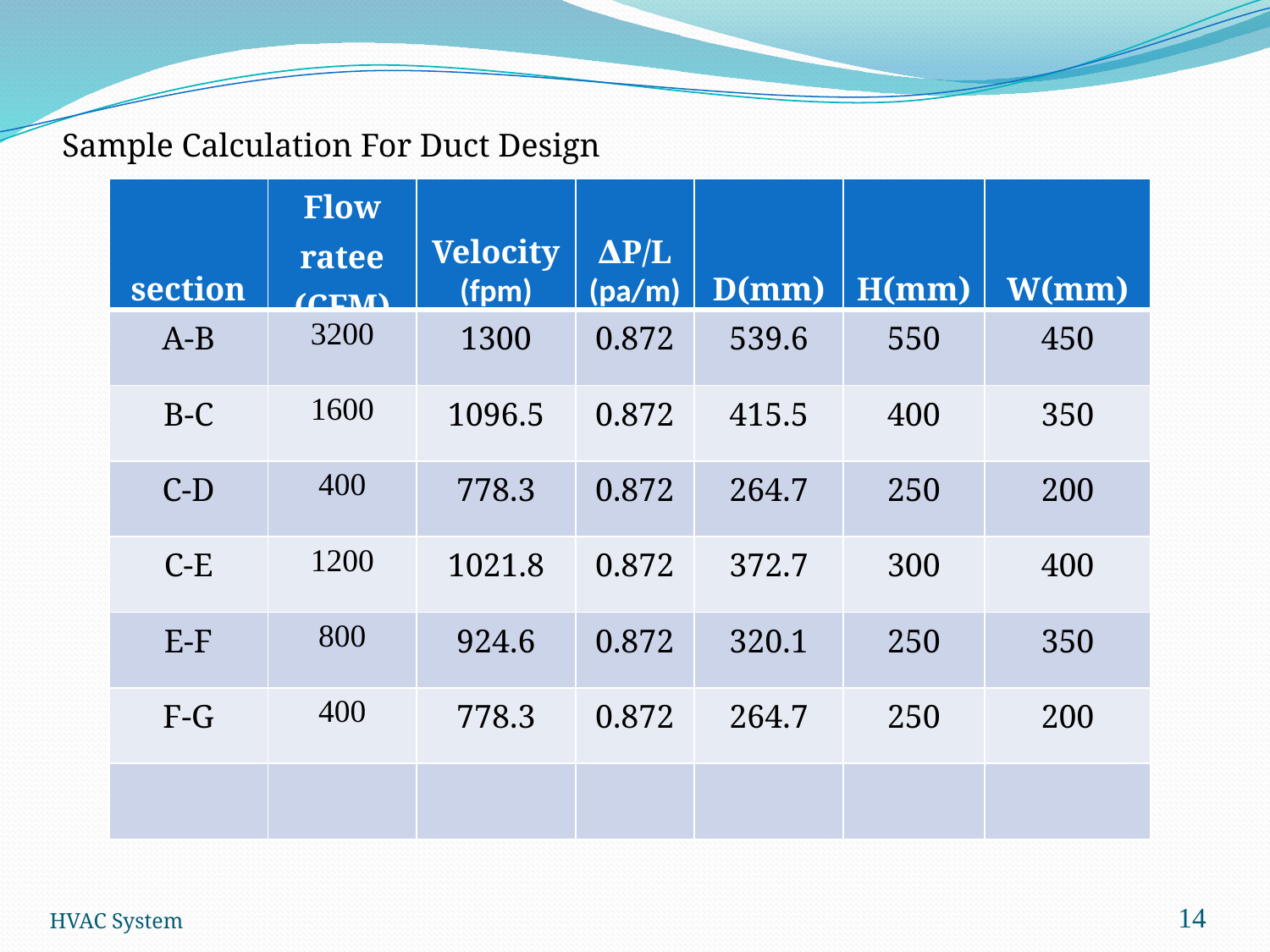

Sample Calculation For Duct Design
| section | Flow ratee (CFM) | Velocity (fpm) | ∆P/L (pa/m) | D(mm) | H(mm) | W(mm) |
| --- | --- | --- | --- | --- | --- | --- |
| A-B | 3200 | 1300 | 0.872 | 539.6 | 550 | 450 |
| B-C | 1600 | 1096.5 | 0.872 | 415.5 | 400 | 350 |
| C-D | 400 | 778.3 | 0.872 | 264.7 | 250 | 200 |
| C-E | 1200 | 1021.8 | 0.872 | 372.7 | 300 | 400 |
| E-F | 800 | 924.6 | 0.872 | 320.1 | 250 | 350 |
| F-G | 400 | 778.3 | 0.872 | 264.7 | 250 | 200 |
|  |  |  |  |  |  |  |
14
HVAC System